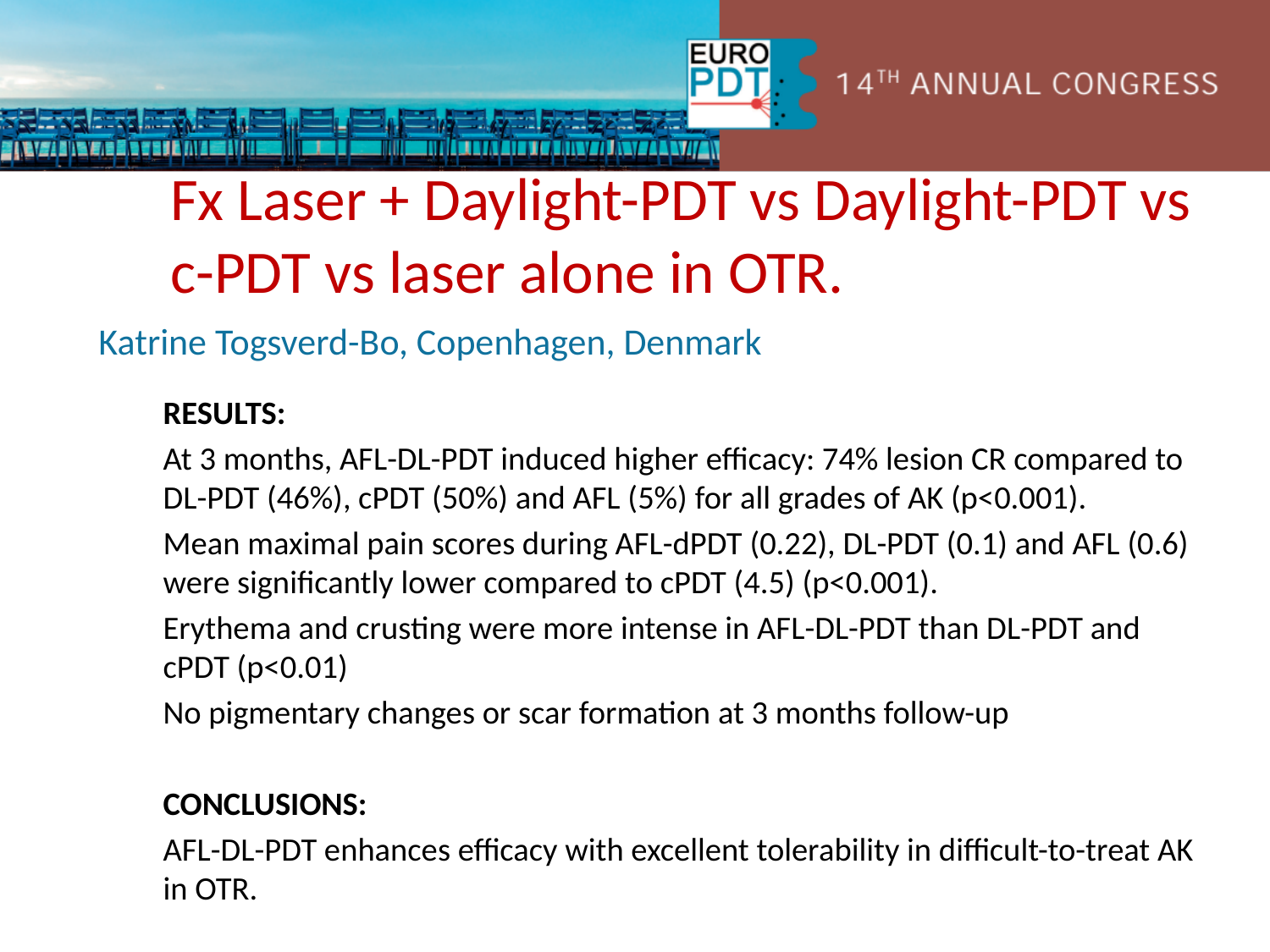

Fx Laser + Daylight-PDT vs Daylight-PDT vs c-PDT vs laser alone in OTR.
Katrine Togsverd-Bo, Copenhagen, Denmark

RESULTS:
At 3 months, AFL-DL-PDT induced higher efficacy: 74% lesion CR compared to DL-PDT (46%), cPDT (50%) and AFL (5%) for all grades of AK (p<0.001).
Mean maximal pain scores during AFL-dPDT (0.22), DL-PDT (0.1) and AFL (0.6) were significantly lower compared to cPDT (4.5) (p<0.001).
Erythema and crusting were more intense in AFL-DL-PDT than DL-PDT and cPDT (p<0.01)
No pigmentary changes or scar formation at 3 months follow-up

CONCLUSIONS:
AFL-DL-PDT enhances efficacy with excellent tolerability in difficult-to-treat AK in OTR.